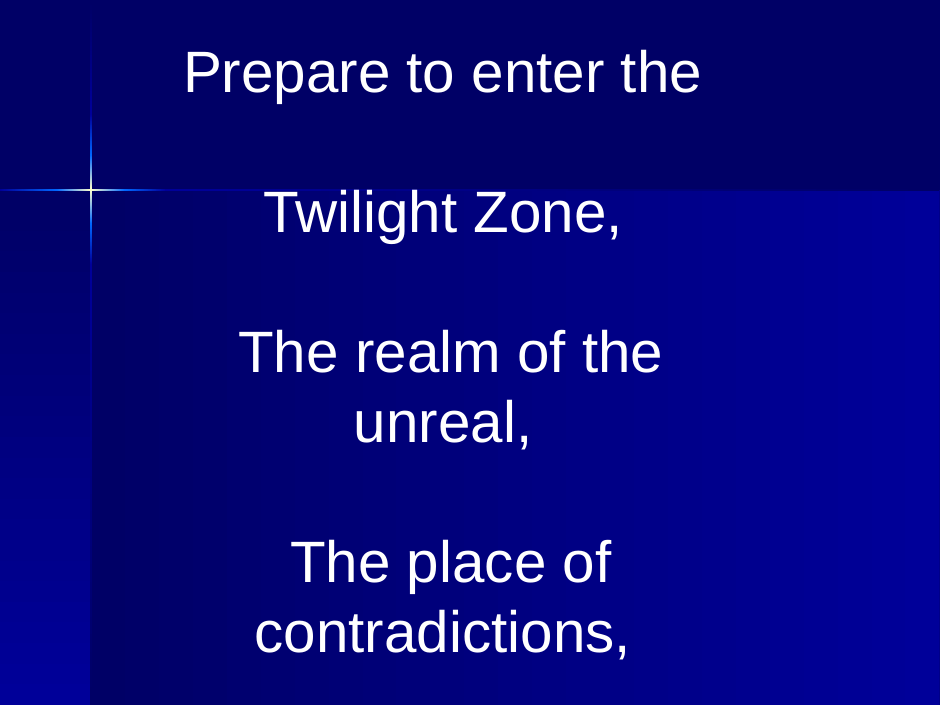

Prepare to enter the

Twilight Zone,

The realm of the unreal,

The place of contradictions,

The world of Quantum Physics…